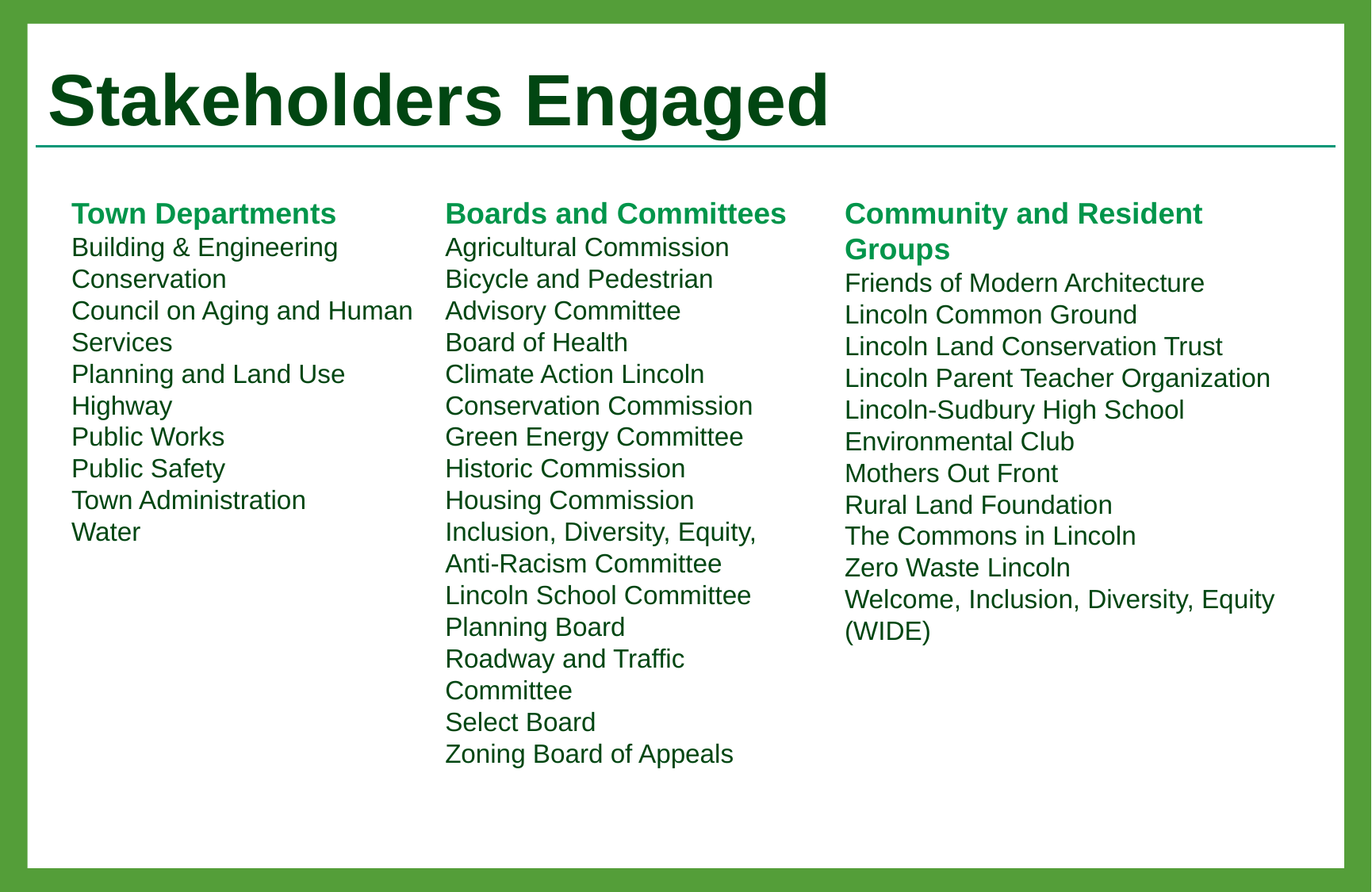

Stakeholders Engaged
Town Departments
Building & Engineering
Conservation
Council on Aging and Human Services
Planning and Land Use
Highway
Public Works
Public Safety
Town Administration
Water
Boards and Committees
Agricultural Commission
Bicycle and Pedestrian Advisory Committee
Board of Health
Climate Action Lincoln
Conservation Commission
Green Energy Committee
Historic Commission
Housing Commission
Inclusion, Diversity, Equity, Anti-Racism Committee
Lincoln School Committee
Planning Board
Roadway and Traffic Committee
Select Board
Zoning Board of Appeals
Community and Resident Groups
Friends of Modern Architecture
Lincoln Common Ground
Lincoln Land Conservation Trust
Lincoln Parent Teacher Organization
Lincoln-Sudbury High School Environmental Club
Mothers Out Front
Rural Land Foundation
The Commons in Lincoln
Zero Waste Lincoln
Welcome, Inclusion, Diversity, Equity (WIDE)